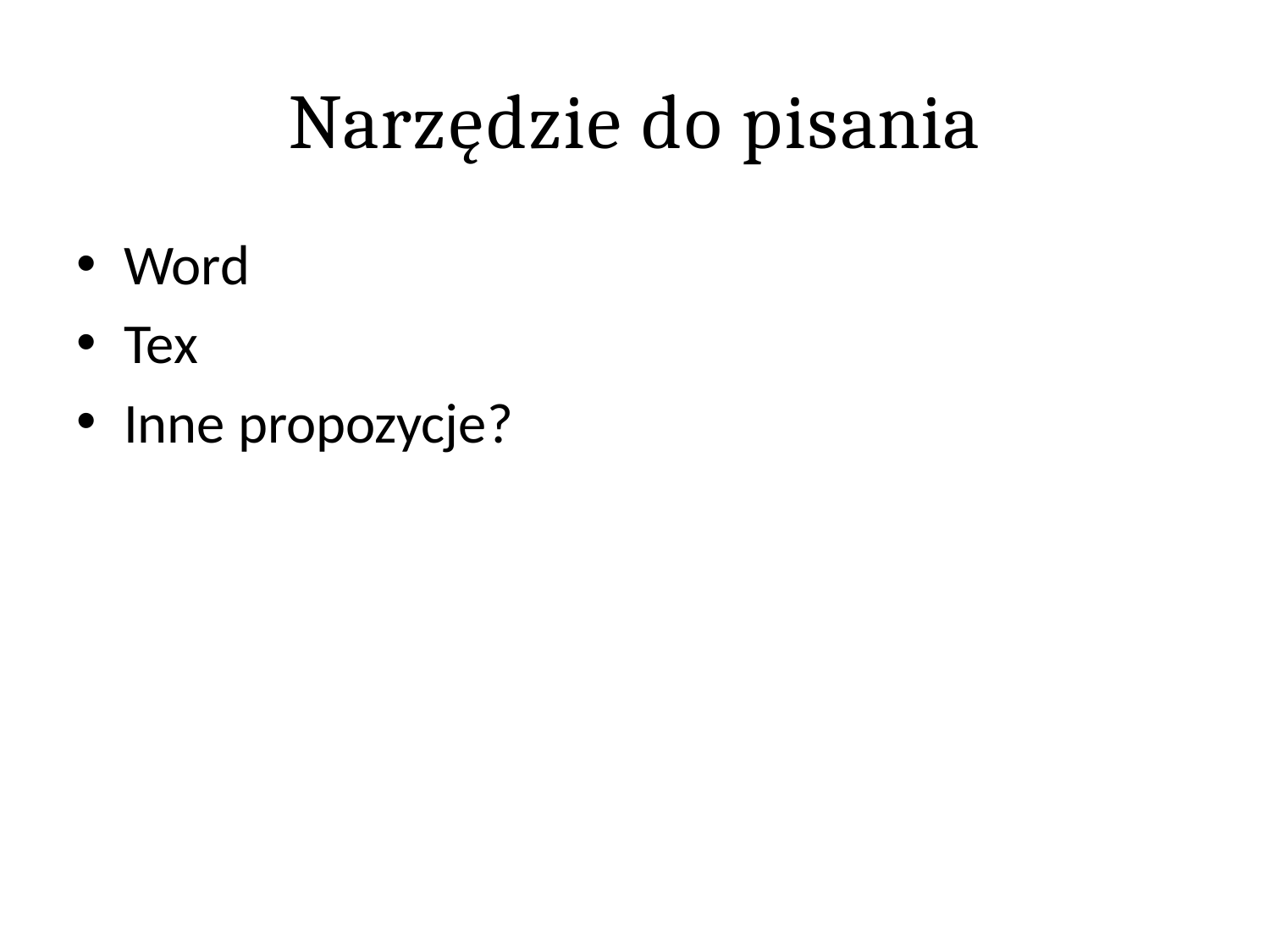

# Narzędzie do pisania
Word
Tex
Inne propozycje?